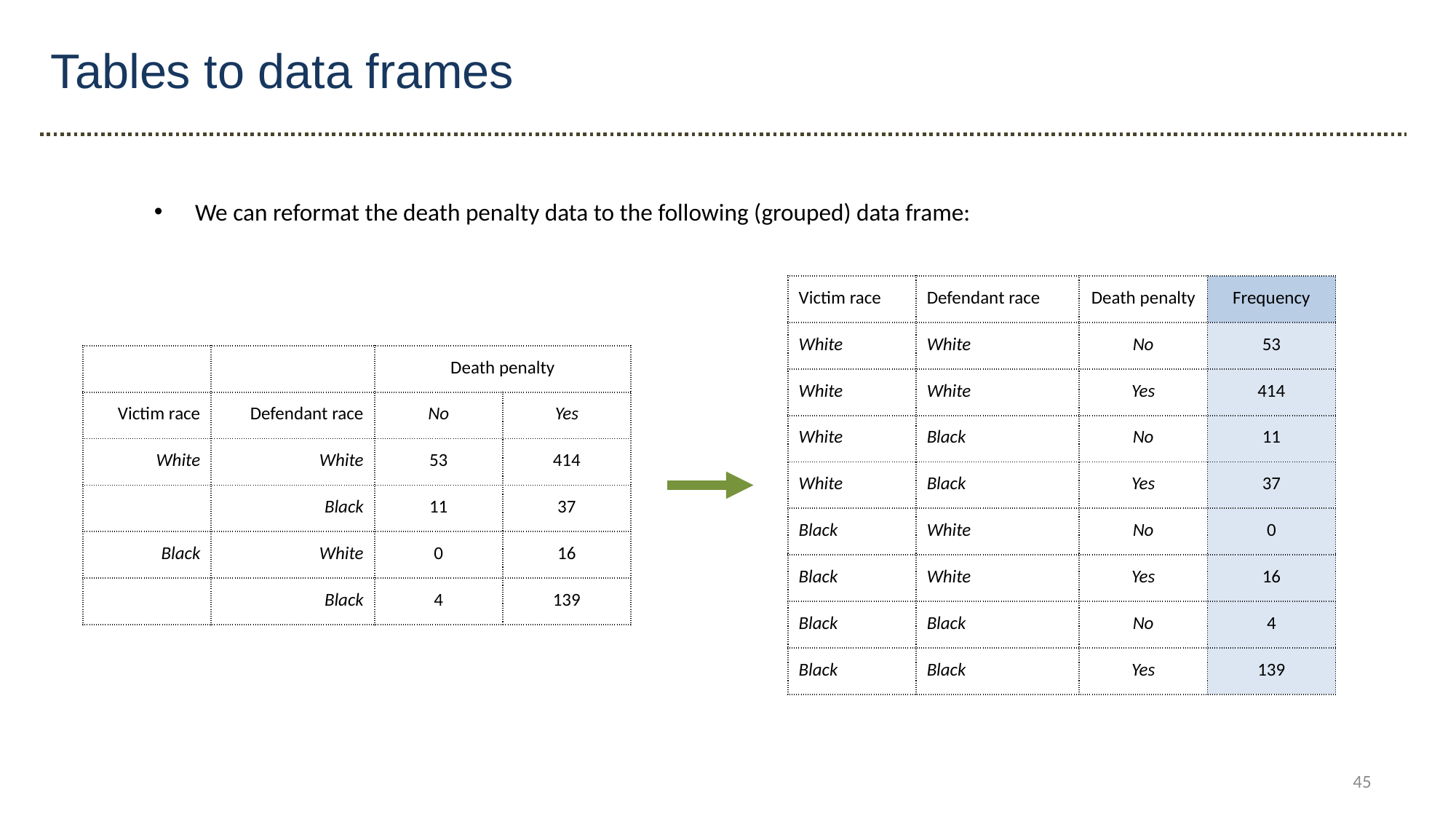

Tables to data frames
We can reformat the death penalty data to the following (grouped) data frame:

| Victim race | Defendant race | Death penalty | Frequency |
| --- | --- | --- | --- |
| White | White | No | 53 |
| White | White | Yes | 414 |
| White | Black | No | 11 |
| White | Black | Yes | 37 |
| Black | White | No | 0 |
| Black | White | Yes | 16 |
| Black | Black | No | 4 |
| Black | Black | Yes | 139 |
|  |  | Death penalty |  |
| --- | --- | --- | --- |
| Victim race | Defendant race | No | Yes |
| White | White | 53 | 414 |
|  | Black | 11 | 37 |
| Black | White | 0 | 16 |
|  | Black | 4 | 139 |
45